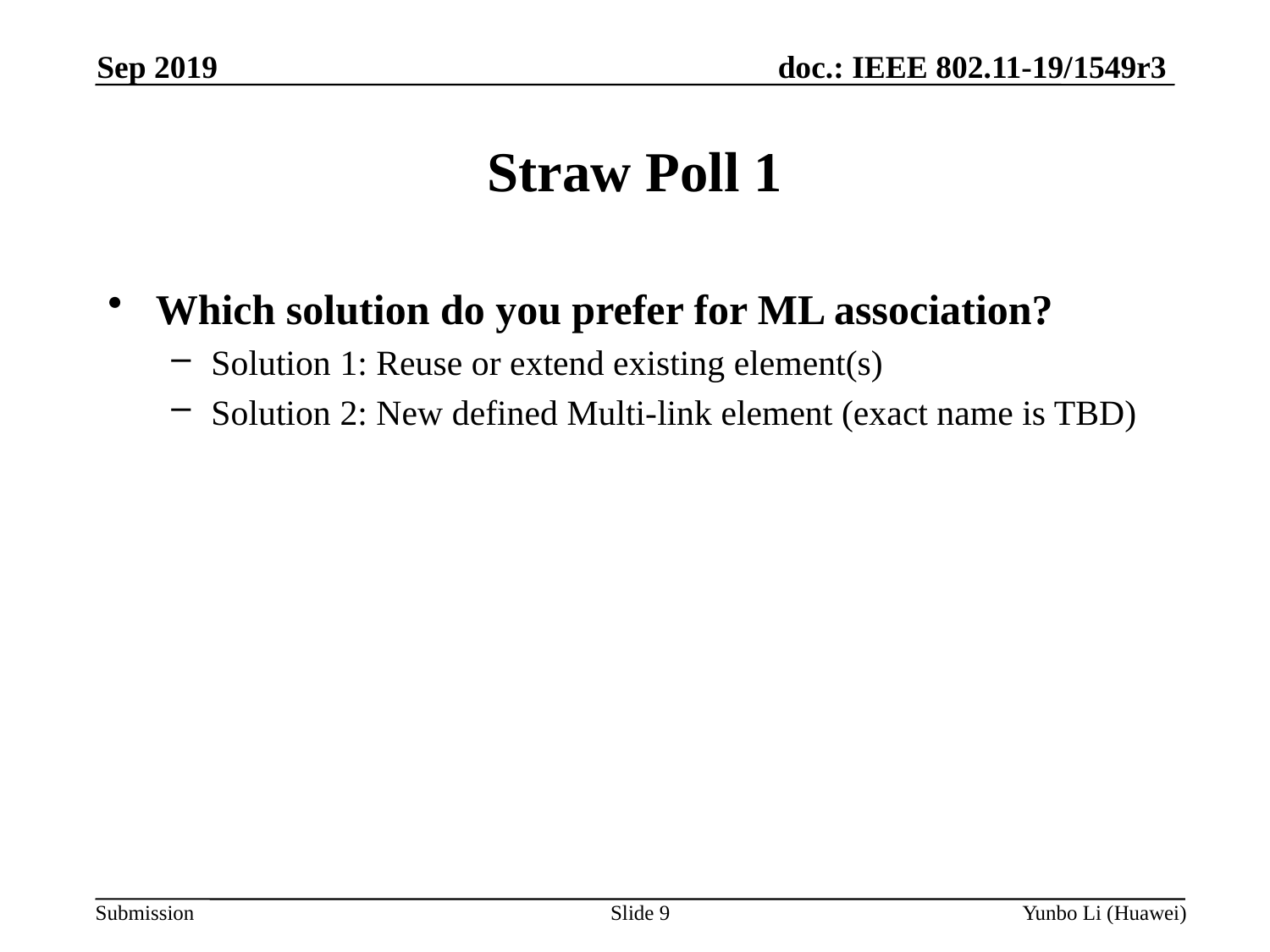

Sep 2019
Straw Poll 1
Which solution do you prefer for ML association?
Solution 1: Reuse or extend existing element(s)
Solution 2: New defined Multi-link element (exact name is TBD)

Slide 9
Yunbo Li (Huawei)